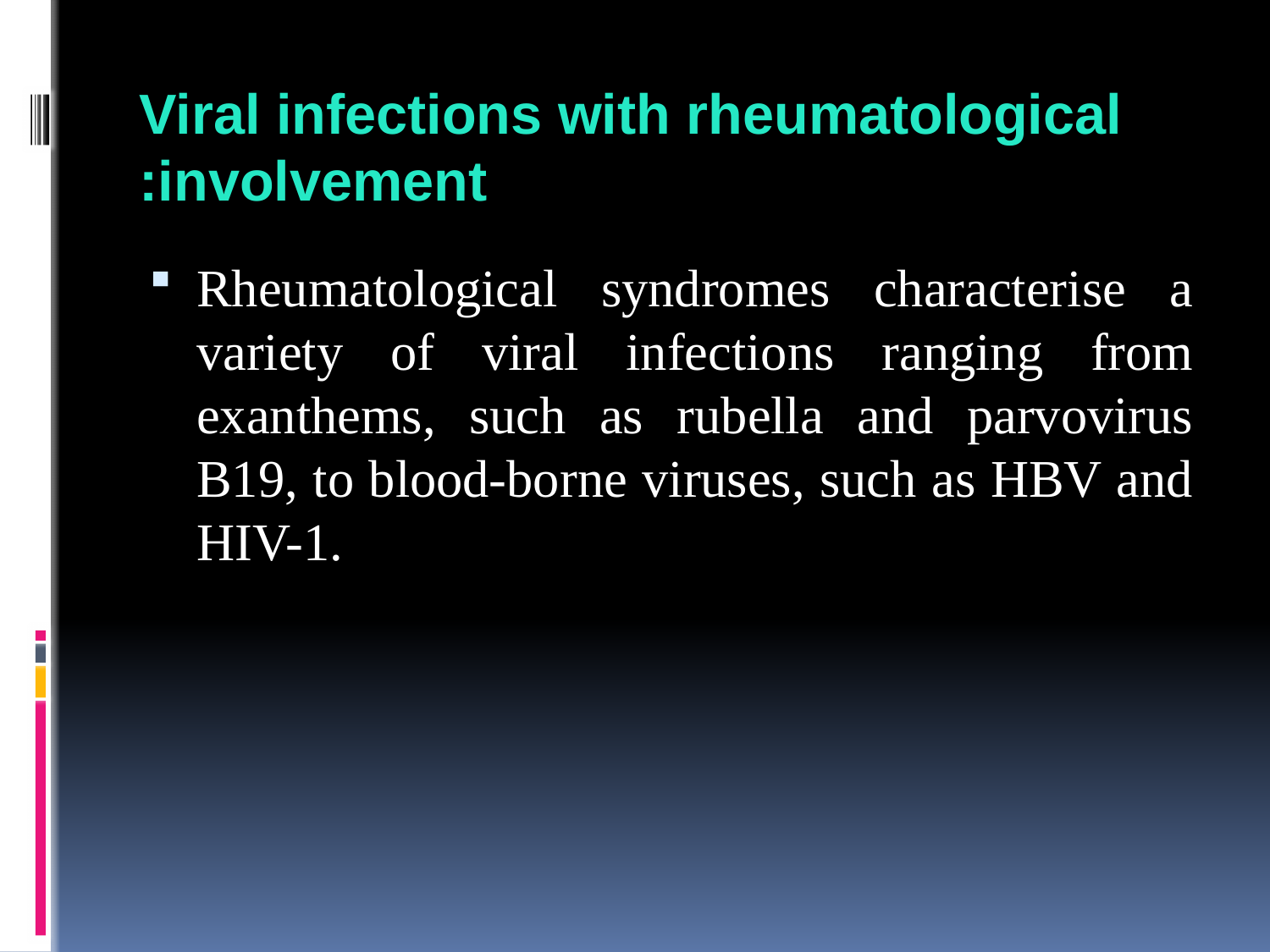

# Viral infections with rheumatological :involvement
Rheumatological syndromes characterise a variety of viral infections ranging from exanthems, such as rubella and parvovirus B19, to blood-borne viruses, such as HBV and HIV-1.